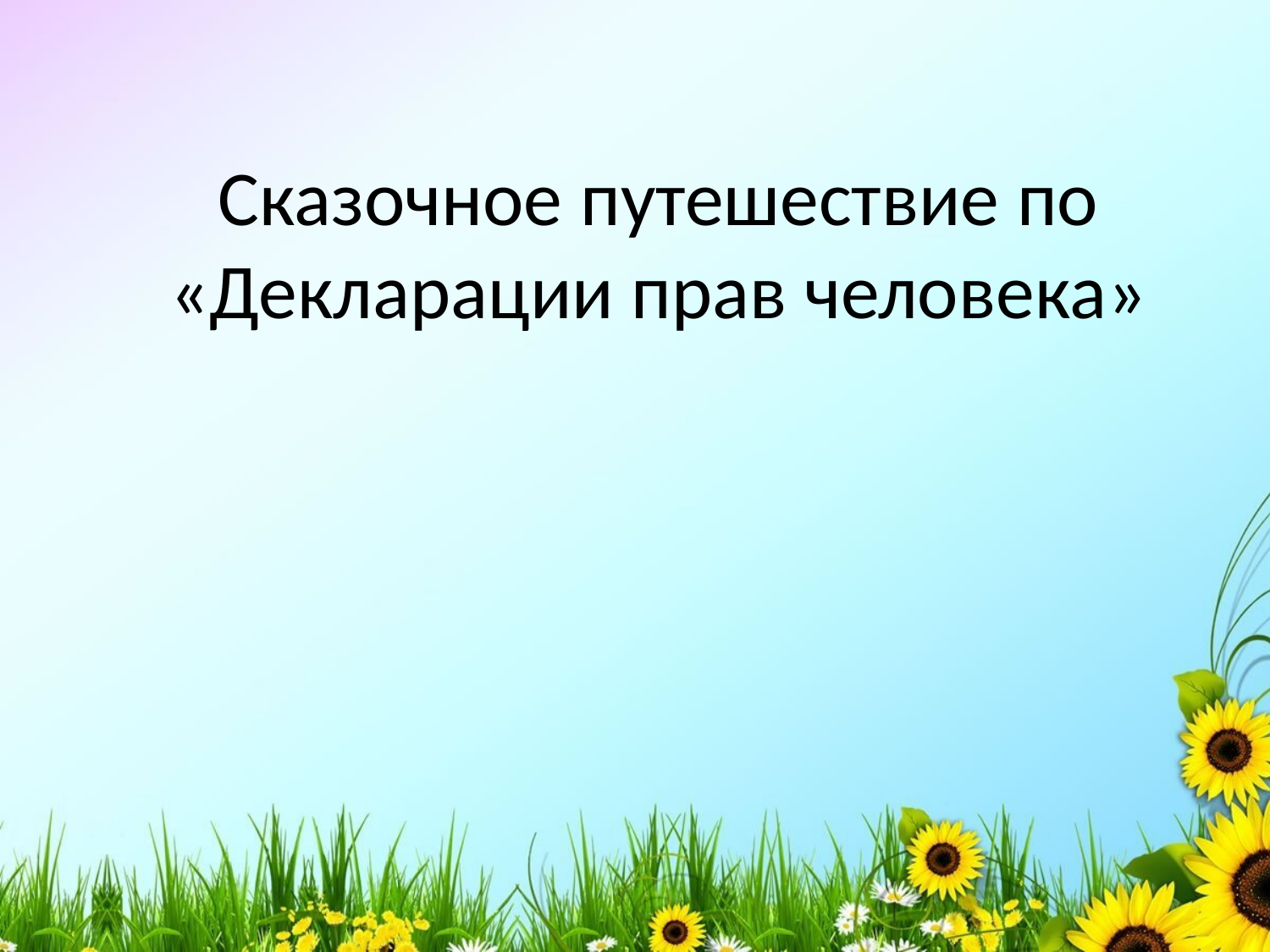

# Сказочное путешествие по «Декларации прав человека»